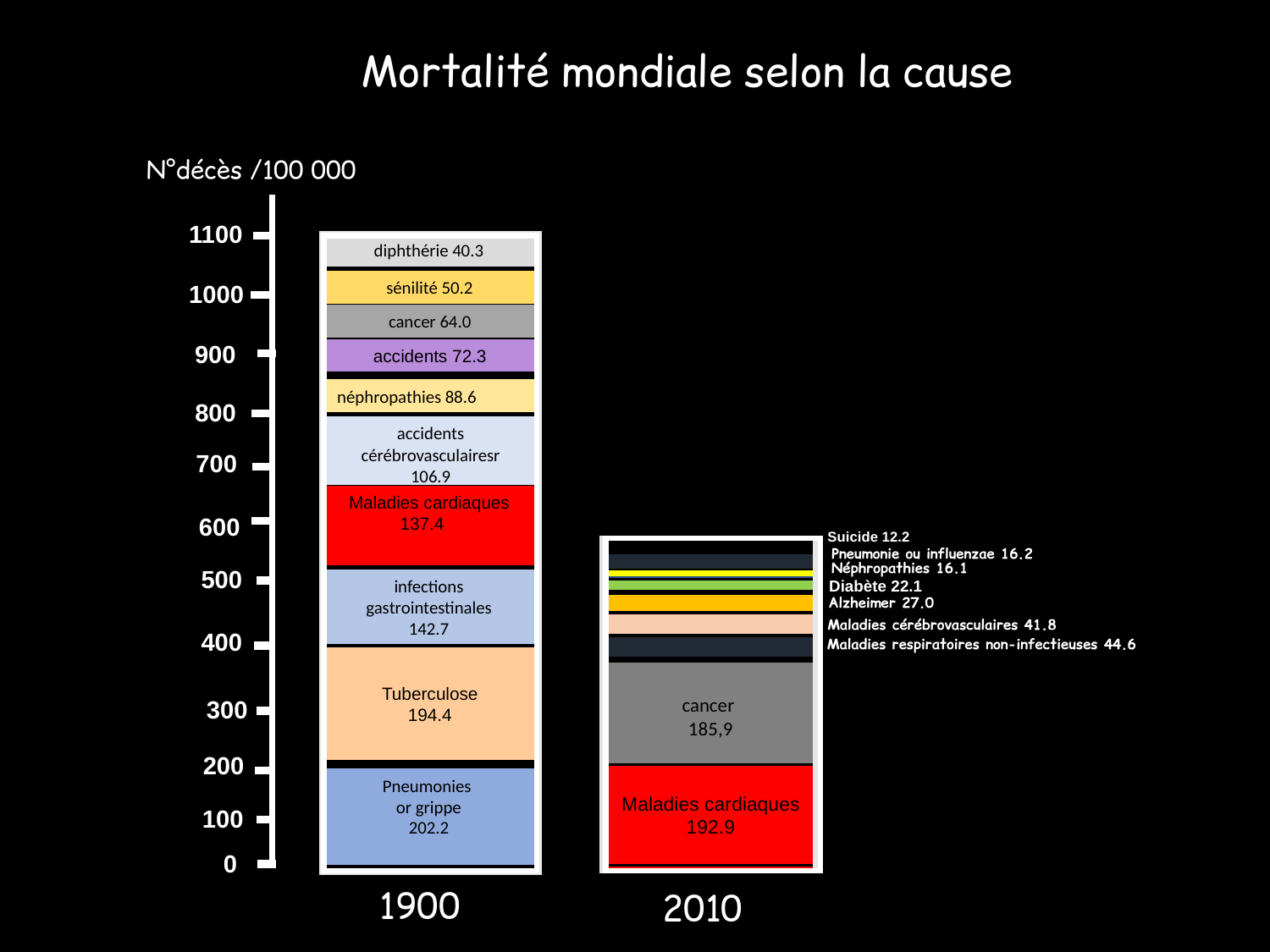

Mortalité mondiale selon la cause
N°décès /100 000
1100
diphthérie 40.3

sénilité 50.2
1000
cancer 64.0
900
accidents 72.3
néphropathies 88.6
800
accidents
cérébrovasculairesr
106.9

700
Maladies cardiaques
137.4

600
Suicide 12.2

Pneumonie ou influenzae 16.2

Néphropathies 16.1

500

infections gastrointestinales
142.7
Diabète 22.1

Alzheimer 27.0

Maladies cérébrovasculaires 41.8

400
Maladies respiratoires non-infectieuses 44.6

Tuberculose
194.4

cancer
185,9

300
200

Maladies cardiaques
192.9

Pneumonies
or grippe
202.2

100
0
1900
2010
 Jones et al.,N Engl J Med, 2012